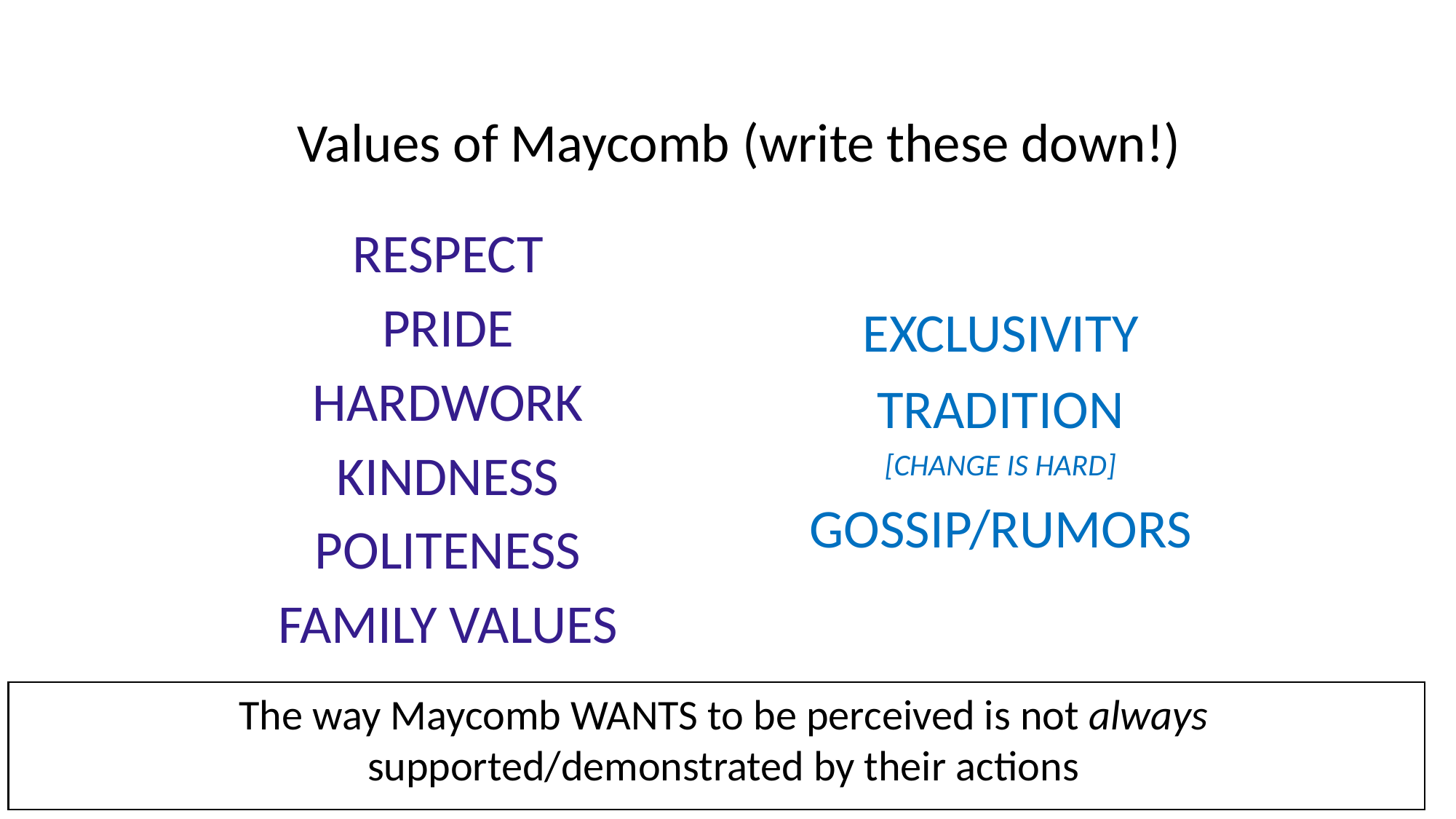

# Values of Maycomb (write these down!)
RESPECT
PRIDE
HARDWORK
KINDNESS
POLITENESS
FAMILY VALUES
EXCLUSIVITY
TRADITION
[CHANGE IS HARD]
GOSSIP/RUMORS

The way Maycomb WANTS to be perceived is not always supported/demonstrated by their actions